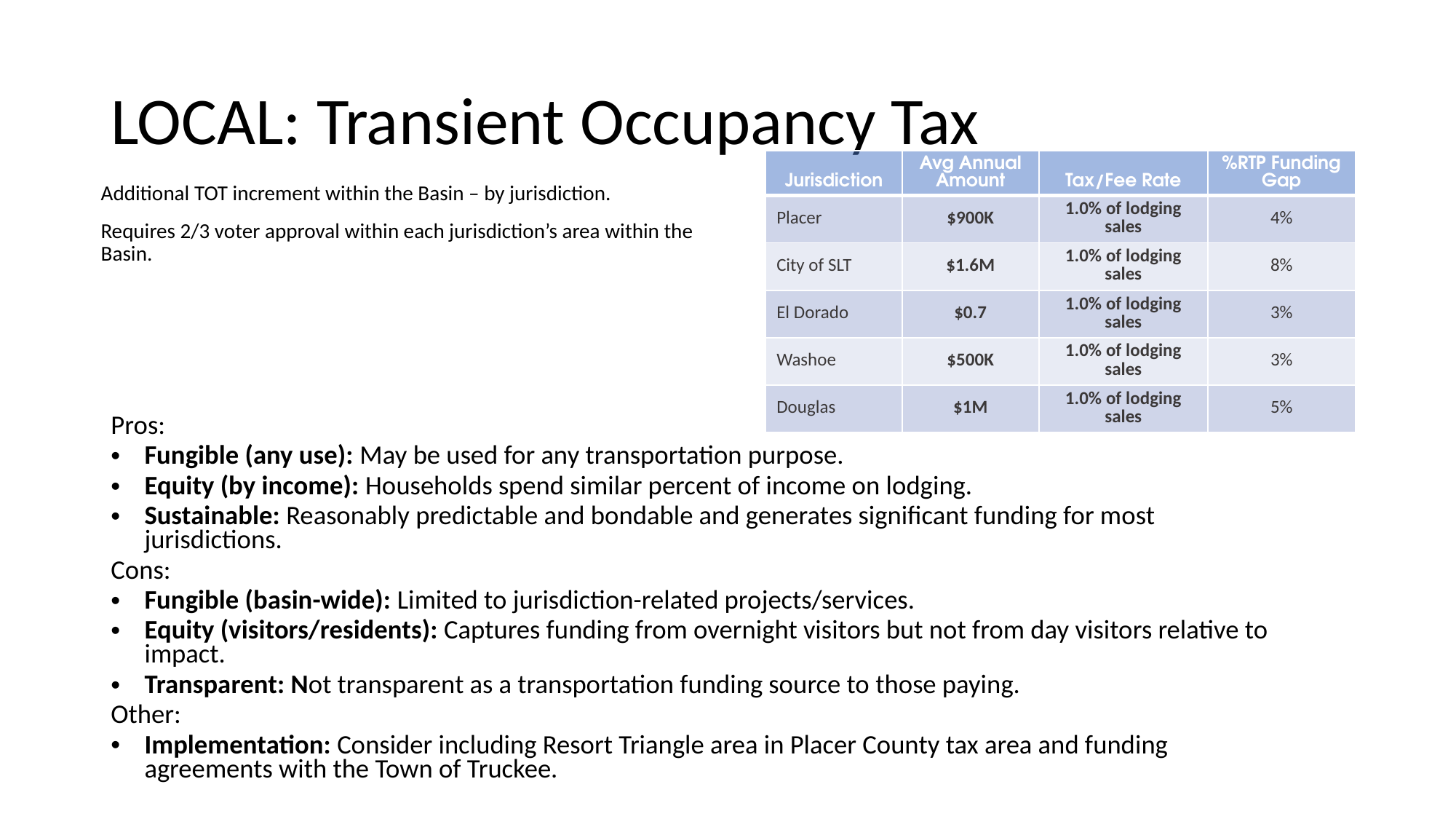

# LOCAL: Transient Occupancy Tax
| Jurisdiction | Avg Annual Amount | Tax/Fee Rate | %RTP Funding Gap |
| --- | --- | --- | --- |
| Placer | $900K | 1.0% of lodging sales | 4% |
| City of SLT | $1.6M | 1.0% of lodging sales | 8% |
| El Dorado | $0.7 | 1.0% of lodging sales | 3% |
| Washoe | $500K | 1.0% of lodging sales | 3% |
| Douglas | $1M | 1.0% of lodging sales | 5% |
Additional TOT increment within the Basin – by jurisdiction.
Requires 2/3 voter approval within each jurisdiction’s area within the Basin.
Pros:
Fungible (any use): May be used for any transportation purpose.
Equity (by income): Households spend similar percent of income on lodging.
Sustainable: Reasonably predictable and bondable and generates significant funding for most jurisdictions.
Cons:
Fungible (basin-wide): Limited to jurisdiction-related projects/services.
Equity (visitors/residents): Captures funding from overnight visitors but not from day visitors relative to impact.
Transparent: Not transparent as a transportation funding source to those paying.
Other:
Implementation: Consider including Resort Triangle area in Placer County tax area and funding agreements with the Town of Truckee.